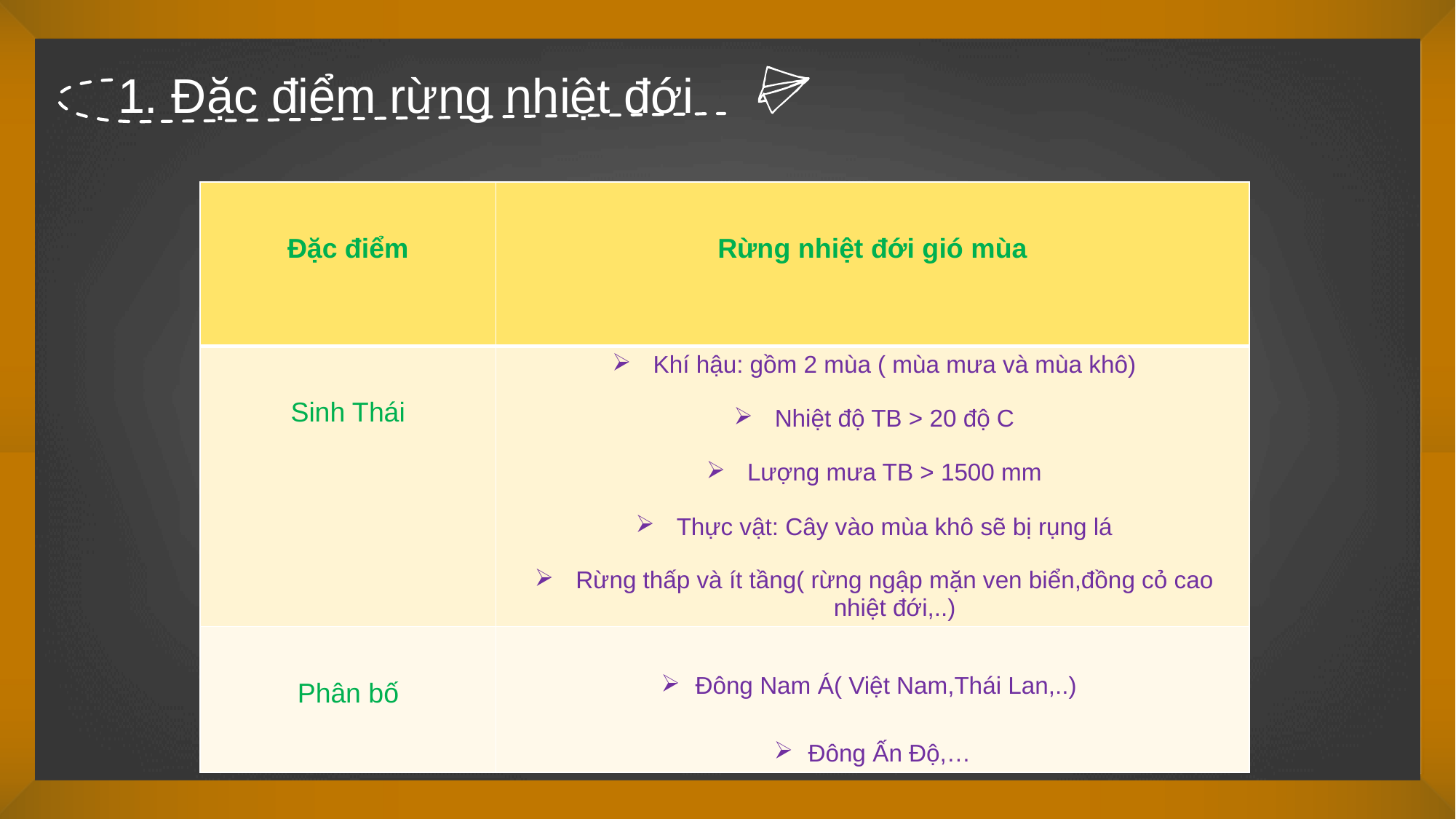

1. Đặc điểm rừng nhiệt đới

| Đặc điểm | Rừng nhiệt đới gió mùa |
| --- | --- |
| Sinh Thái | Khí hậu: gồm 2 mùa ( mùa mưa và mùa khô) Nhiệt độ TB > 20 độ C Lượng mưa TB > 1500 mm Thực vật: Cây vào mùa khô sẽ bị rụng lá Rừng thấp và ít tầng( rừng ngập mặn ven biển,đồng cỏ cao nhiệt đới,..) |
| Phân bố | Đông Nam Á( Việt Nam,Thái Lan,..) Đông Ấn Độ,… |